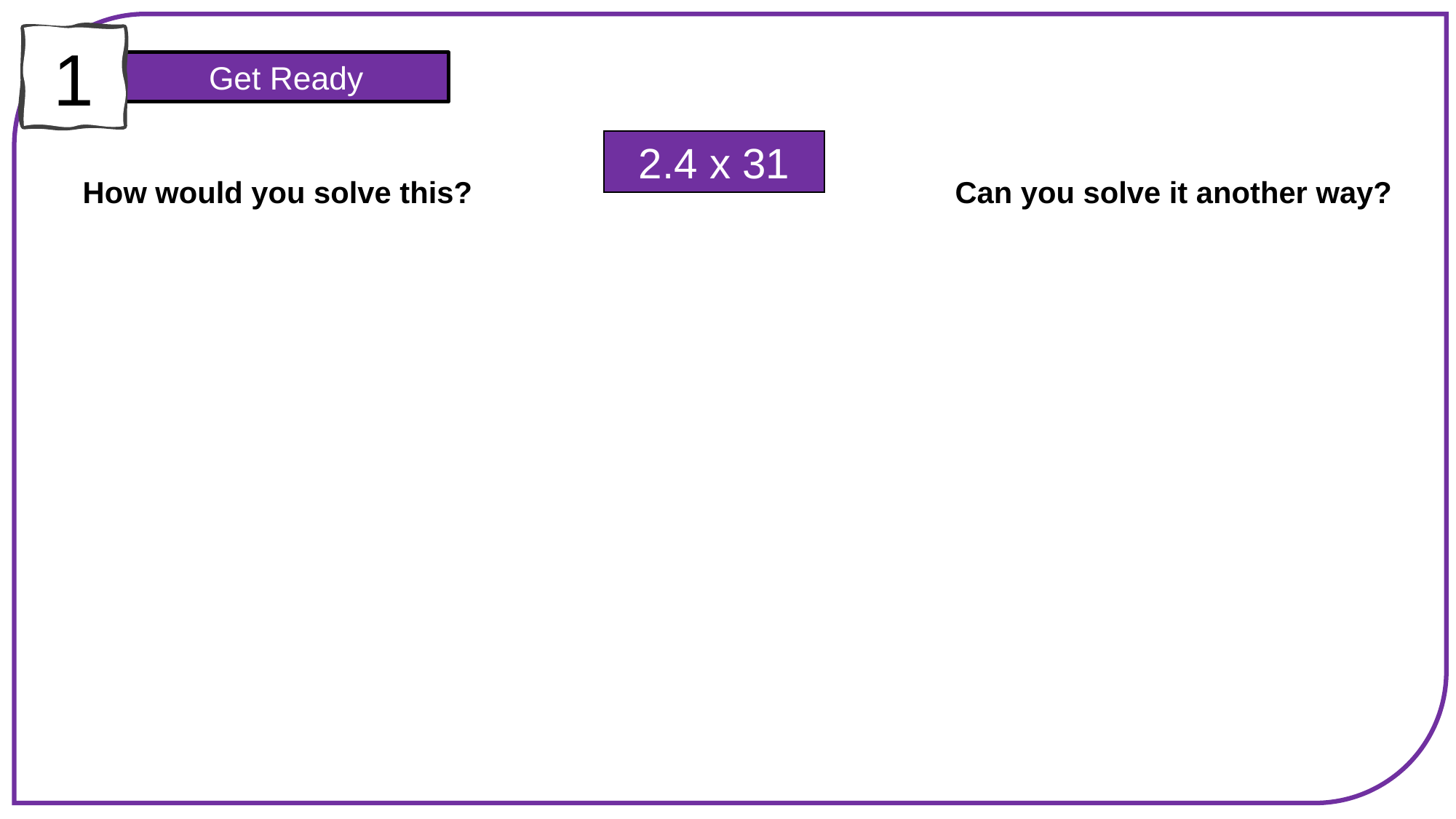

1
Get Ready
2.4 x 31
How would you solve this?
Can you solve it another way?